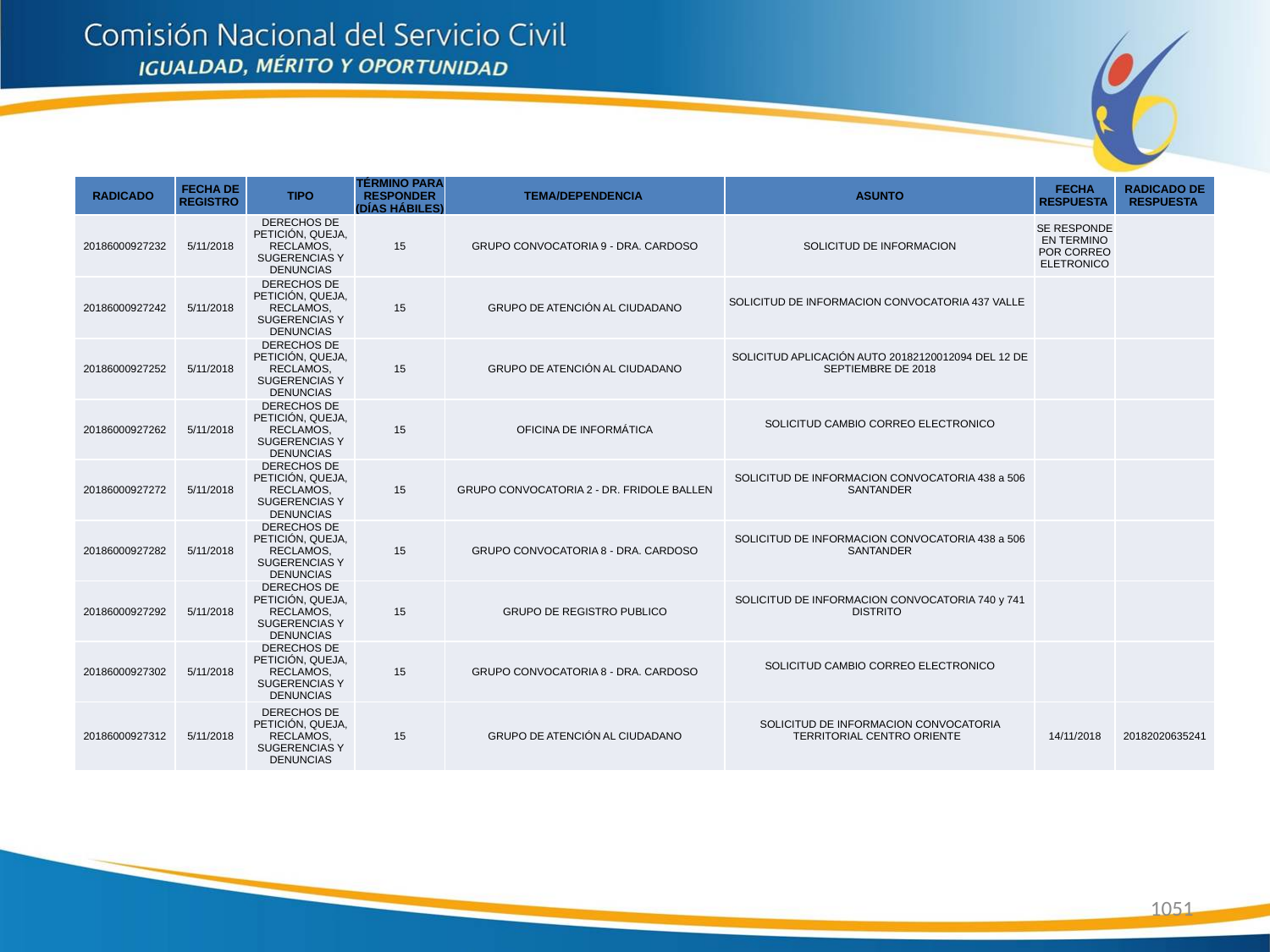

| RADICADO | FECHA DE REGISTRO | TIPO | TÉRMINO PARA RESPONDER (DÍAS HÁBILES) | TEMA/DEPENDENCIA | ASUNTO | FECHA RESPUESTA | RADICADO DE RESPUESTA |
| --- | --- | --- | --- | --- | --- | --- | --- |
| 20186000927232 | 5/11/2018 | DERECHOS DE PETICIÓN, QUEJA, RECLAMOS, SUGERENCIAS Y DENUNCIAS | 15 | GRUPO CONVOCATORIA 9 - DRA. CARDOSO | SOLICITUD DE INFORMACION | SE RESPONDE EN TERMINO POR CORREO ELETRONICO |  |
| 20186000927242 | 5/11/2018 | DERECHOS DE PETICIÓN, QUEJA, RECLAMOS, SUGERENCIAS Y DENUNCIAS | 15 | GRUPO DE ATENCIÓN AL CIUDADANO | SOLICITUD DE INFORMACION CONVOCATORIA 437 VALLE |  |  |
| 20186000927252 | 5/11/2018 | DERECHOS DE PETICIÓN, QUEJA, RECLAMOS, SUGERENCIAS Y DENUNCIAS | 15 | GRUPO DE ATENCIÓN AL CIUDADANO | SOLICITUD APLICACIÓN AUTO 20182120012094 DEL 12 DE SEPTIEMBRE DE 2018 |  |  |
| 20186000927262 | 5/11/2018 | DERECHOS DE PETICIÓN, QUEJA, RECLAMOS, SUGERENCIAS Y DENUNCIAS | 15 | OFICINA DE INFORMÁTICA | SOLICITUD CAMBIO CORREO ELECTRONICO |  |  |
| 20186000927272 | 5/11/2018 | DERECHOS DE PETICIÓN, QUEJA, RECLAMOS, SUGERENCIAS Y DENUNCIAS | 15 | GRUPO CONVOCATORIA 2 - DR. FRIDOLE BALLEN | SOLICITUD DE INFORMACION CONVOCATORIA 438 a 506 SANTANDER |  |  |
| 20186000927282 | 5/11/2018 | DERECHOS DE PETICIÓN, QUEJA, RECLAMOS, SUGERENCIAS Y DENUNCIAS | 15 | GRUPO CONVOCATORIA 8 - DRA. CARDOSO | SOLICITUD DE INFORMACION CONVOCATORIA 438 a 506 SANTANDER |  |  |
| 20186000927292 | 5/11/2018 | DERECHOS DE PETICIÓN, QUEJA, RECLAMOS, SUGERENCIAS Y DENUNCIAS | 15 | GRUPO DE REGISTRO PUBLICO | SOLICITUD DE INFORMACION CONVOCATORIA 740 y 741 DISTRITO |  |  |
| 20186000927302 | 5/11/2018 | DERECHOS DE PETICIÓN, QUEJA, RECLAMOS, SUGERENCIAS Y DENUNCIAS | 15 | GRUPO CONVOCATORIA 8 - DRA. CARDOSO | SOLICITUD CAMBIO CORREO ELECTRONICO |  |  |
| 20186000927312 | 5/11/2018 | DERECHOS DE PETICIÓN, QUEJA, RECLAMOS, SUGERENCIAS Y DENUNCIAS | 15 | GRUPO DE ATENCIÓN AL CIUDADANO | SOLICITUD DE INFORMACION CONVOCATORIA TERRITORIAL CENTRO ORIENTE | 14/11/2018 | 20182020635241 |
1051